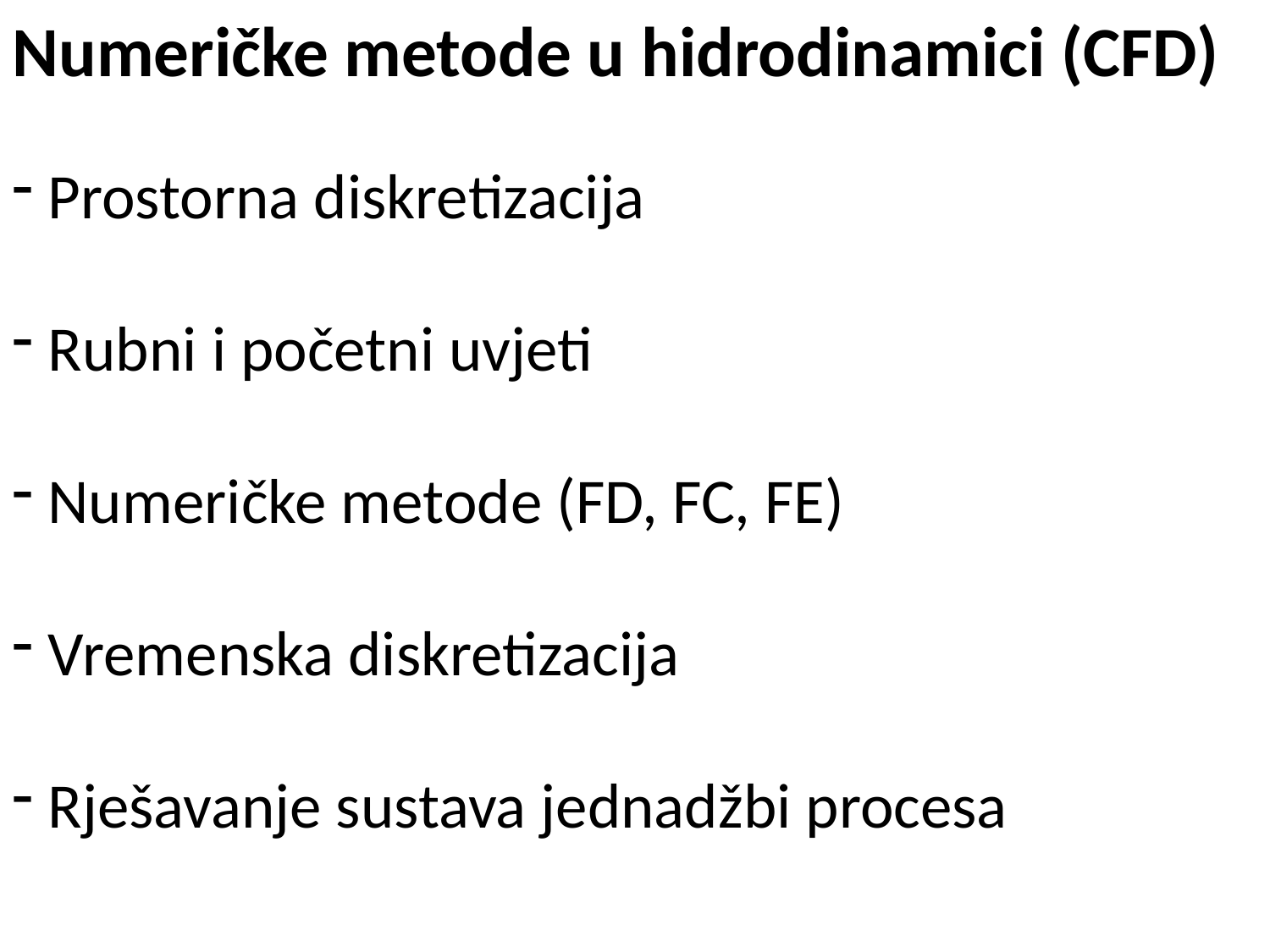

Numeričke metode u hidrodinamici (CFD)

 Prostorna diskretizacija

 Rubni i početni uvjeti

 Numeričke metode (FD, FC, FE)

 Vremenska diskretizacija

 Rješavanje sustava jednadžbi procesa